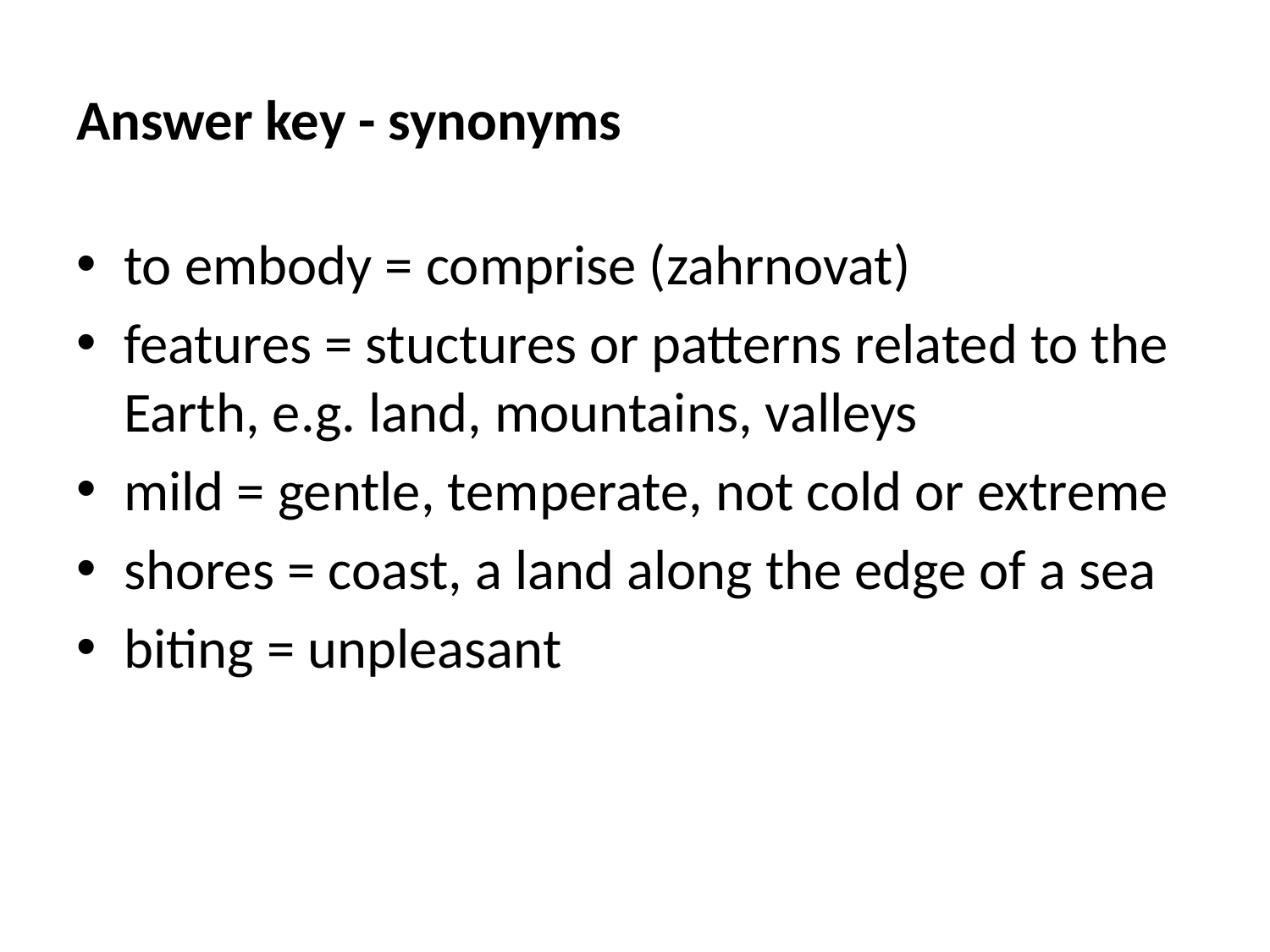

# Answer key - synonyms
to embody = comprise (zahrnovat)
features = stuctures or patterns related to the Earth, e.g. land, mountains, valleys
mild = gentle, temperate, not cold or extreme
shores = coast, a land along the edge of a sea
biting = unpleasant